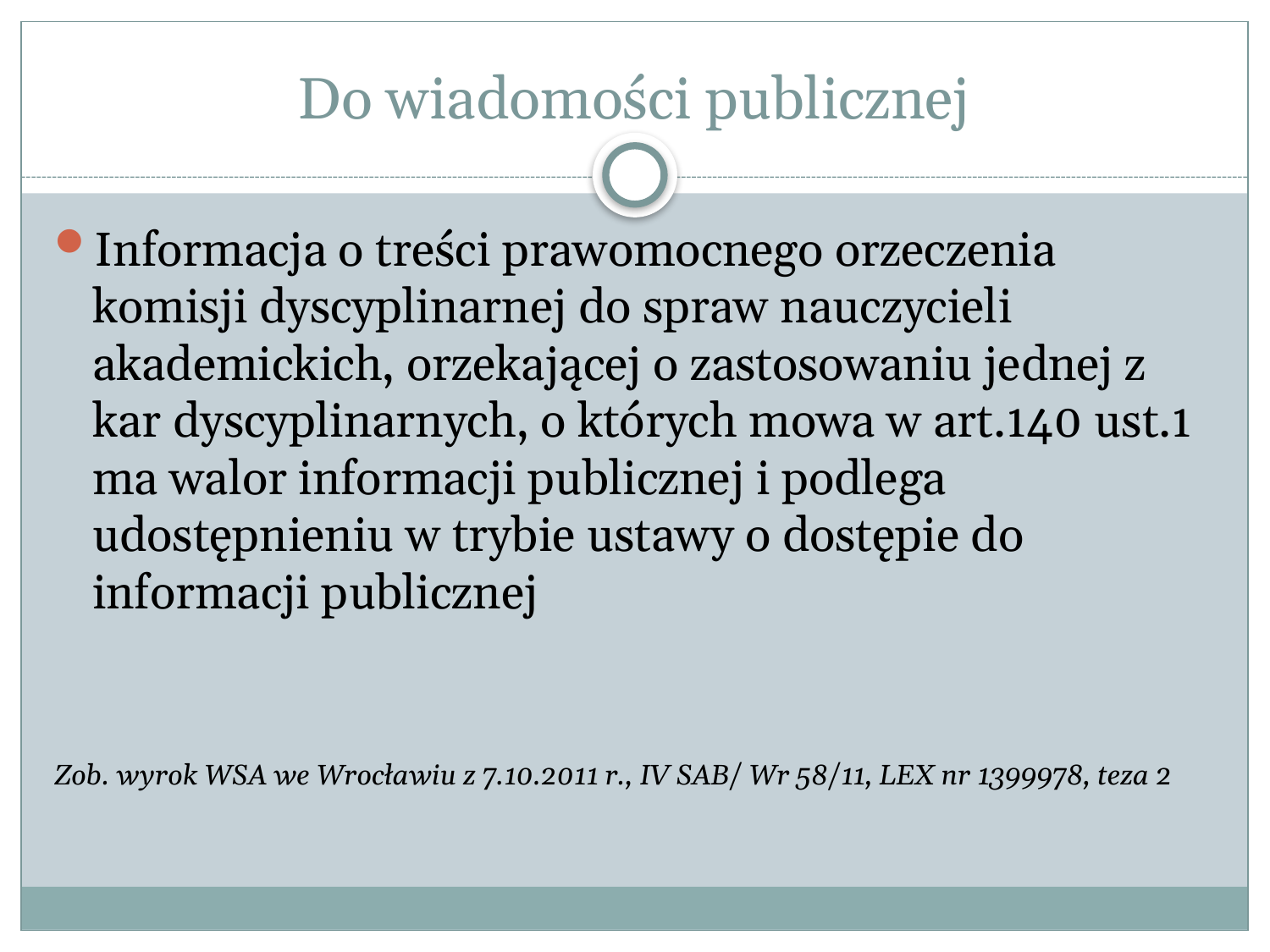

# Do wiadomości publicznej
Informacja o treści prawomocnego orzeczenia komisji dyscyplinarnej do spraw nauczycieli akademickich, orzekającej o zastosowaniu jednej z kar dyscyplinarnych, o których mowa w art.140 ust.1 ma walor informacji publicznej i podlega udostępnieniu w trybie ustawy o dostępie do informacji publicznej

Zob. wyrok WSA we Wrocławiu z 7.10.2011 r., IV SAB/ Wr 58/11, LEX nr 1399978, teza 2